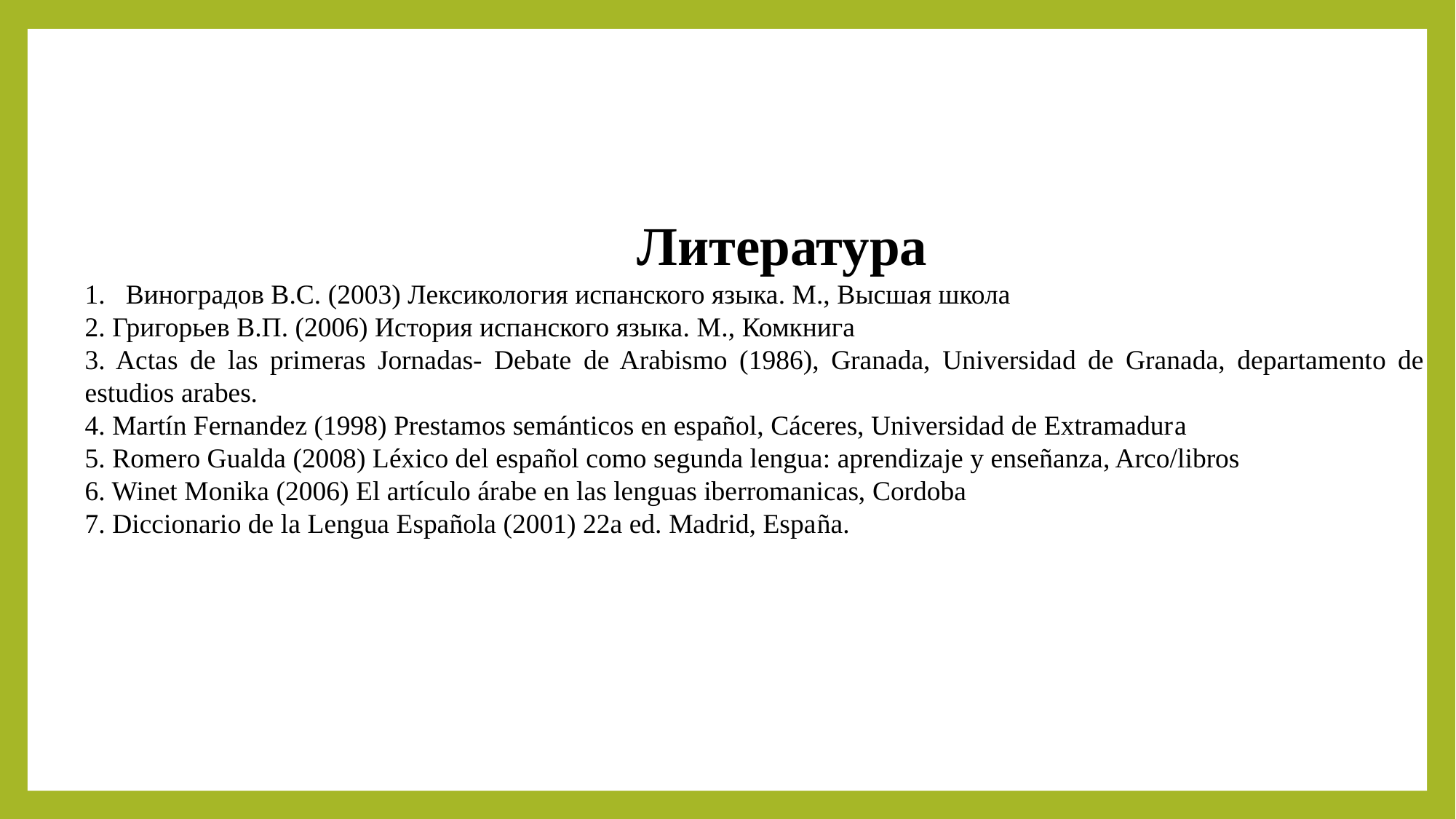

Литература
Виноградов В.С. (2003) Лексикология испанского языка. М., Высшая школа
2. Григорьев В.П. (2006) История испанского языка. М., Комкнига
3. Actas de las primeras Jornadas- Debate de Arabismo (1986), Granada, Universidad de Granada, departamento de estudios arabes.
4. Martín Fernandez (1998) Prestamos semánticos en español, Cáceres, Universidad de Extramadurа
5. Romero Gualda (2008) Léxico del español como segunda lengua: aprendizaje y enseñanza, Arco/libros
6. Winet Monika (2006) El artículo árabe en las lenguas iberromanicas, Cordoba
7. Diccionario de la Lengua Española (2001) 22a ed. Madrid, España.